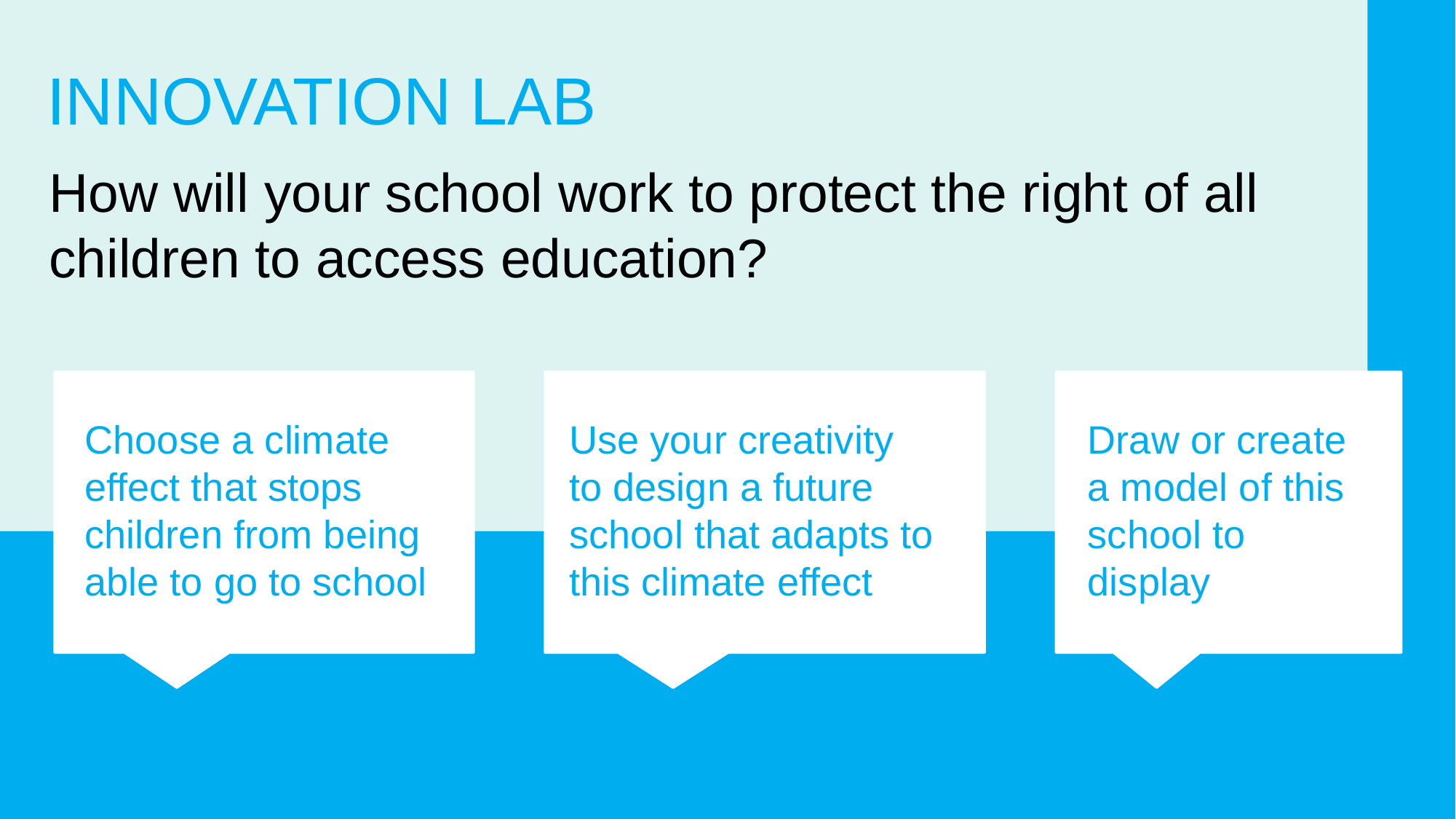

INNOVATION LAB

How will your school work to protect the right of all children to access education?

Choose a climate effect that stops children from being able to go to school
Use your creativity
to design a future school that adapts to this climate effect
Draw or create a model of this school to display